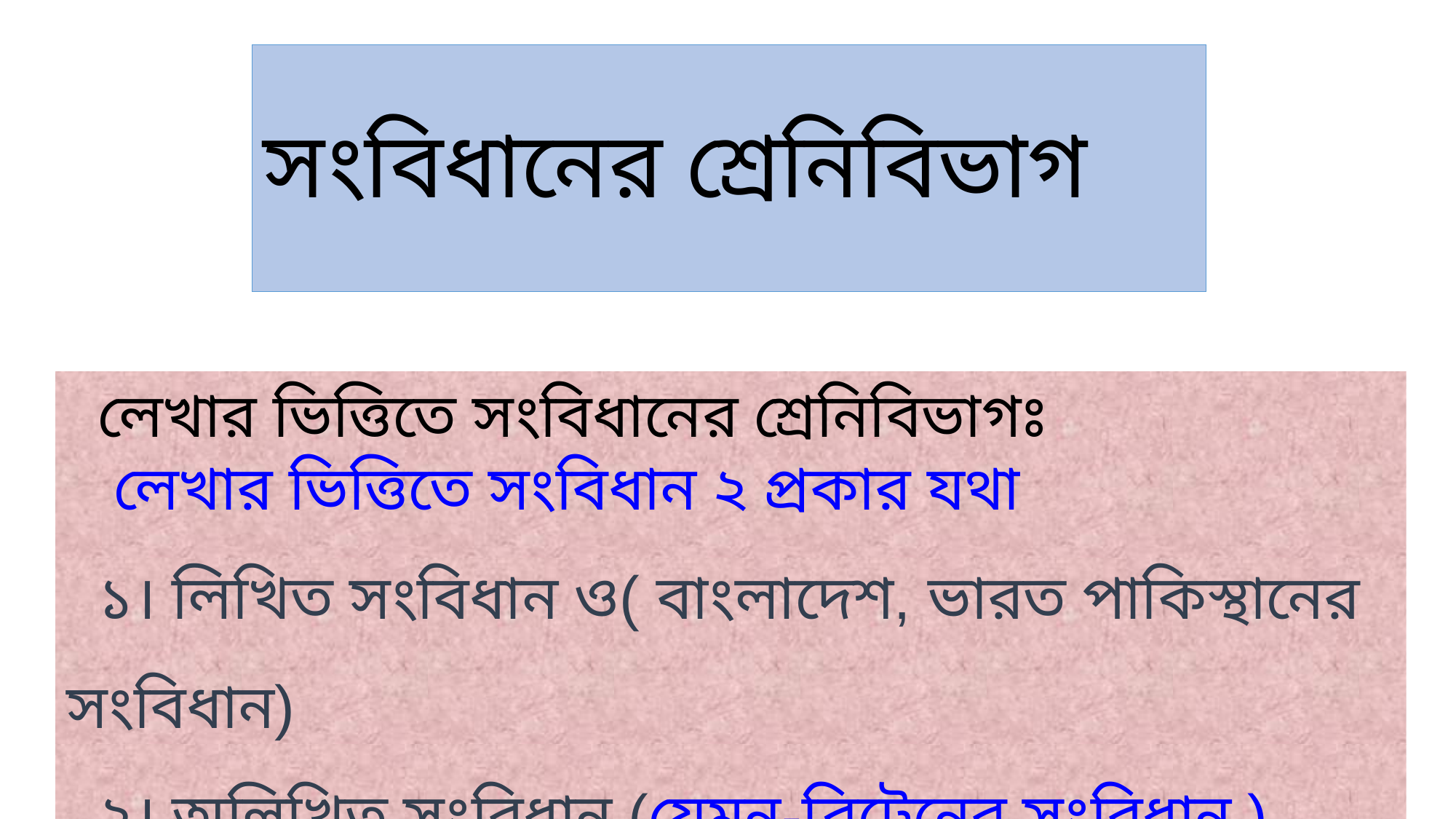

সংবিধানের শ্রেনিবিভাগ
  লেখার ভিত্তিতে সংবিধানের শ্রেনিবিভাগঃ
   লেখার ভিত্তিতে সংবিধান ২ প্রকার যথা
  ১। লিখিত সংবিধান ও( বাংলাদেশ, ভারত পাকিস্থানের সংবিধান)
  ২। অলিখিত সংবিধান (যেমন-ব্রিটেনের সংবিধান )